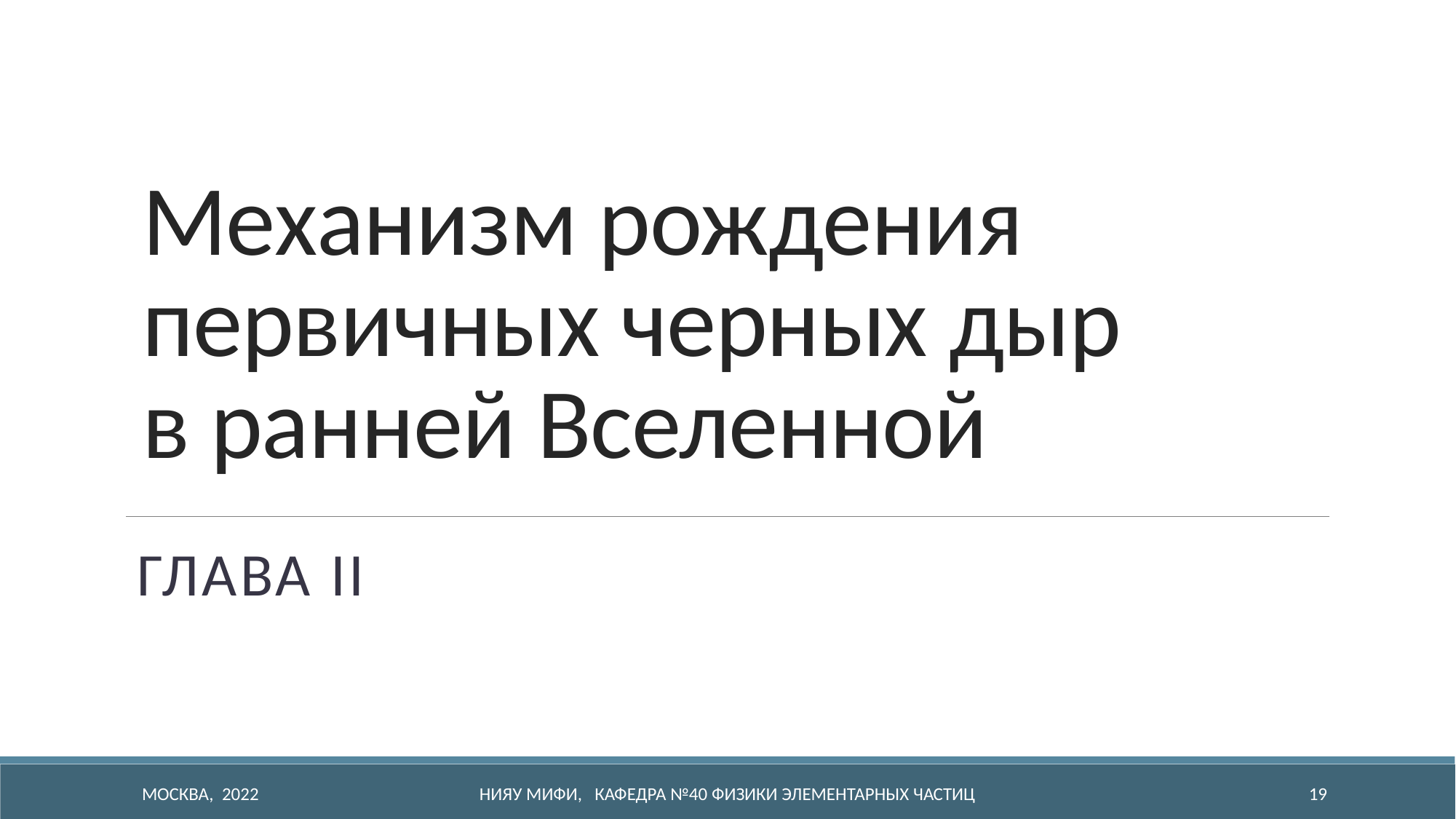

# Механизм рождения первичных черных дыр в ранней Вселенной
Глава Ii
МОСКВА,  2022
НИЯУ МИФИ,   Кафедра №40 Физики элементарных частиц
19